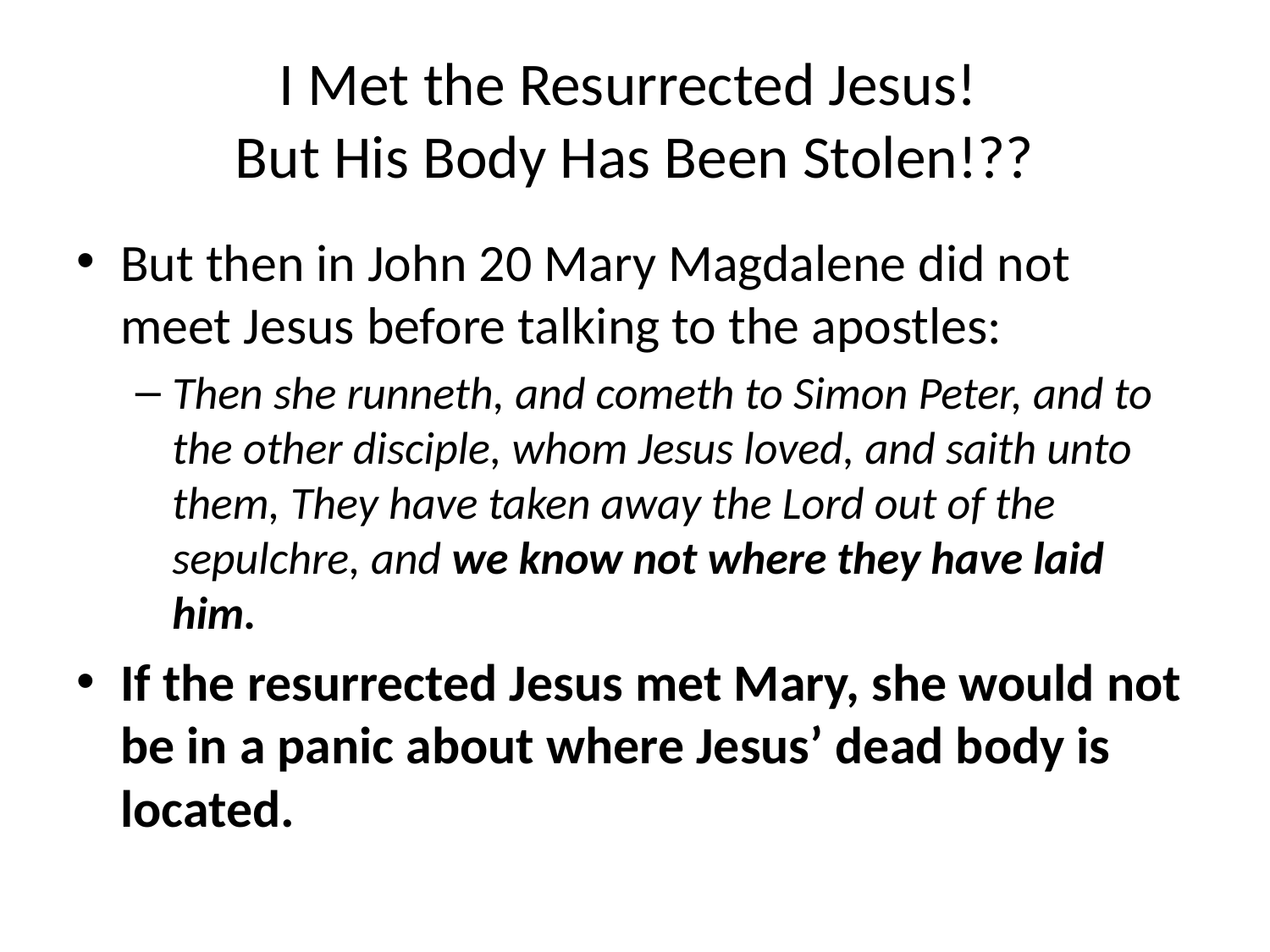

# I Met the Resurrected Jesus! But His Body Has Been Stolen!??
But then in John 20 Mary Magdalene did not meet Jesus before talking to the apostles:
Then she runneth, and cometh to Simon Peter, and to the other disciple, whom Jesus loved, and saith unto them, They have taken away the Lord out of the sepulchre, and we know not where they have laid him.
If the resurrected Jesus met Mary, she would not be in a panic about where Jesus’ dead body is located.